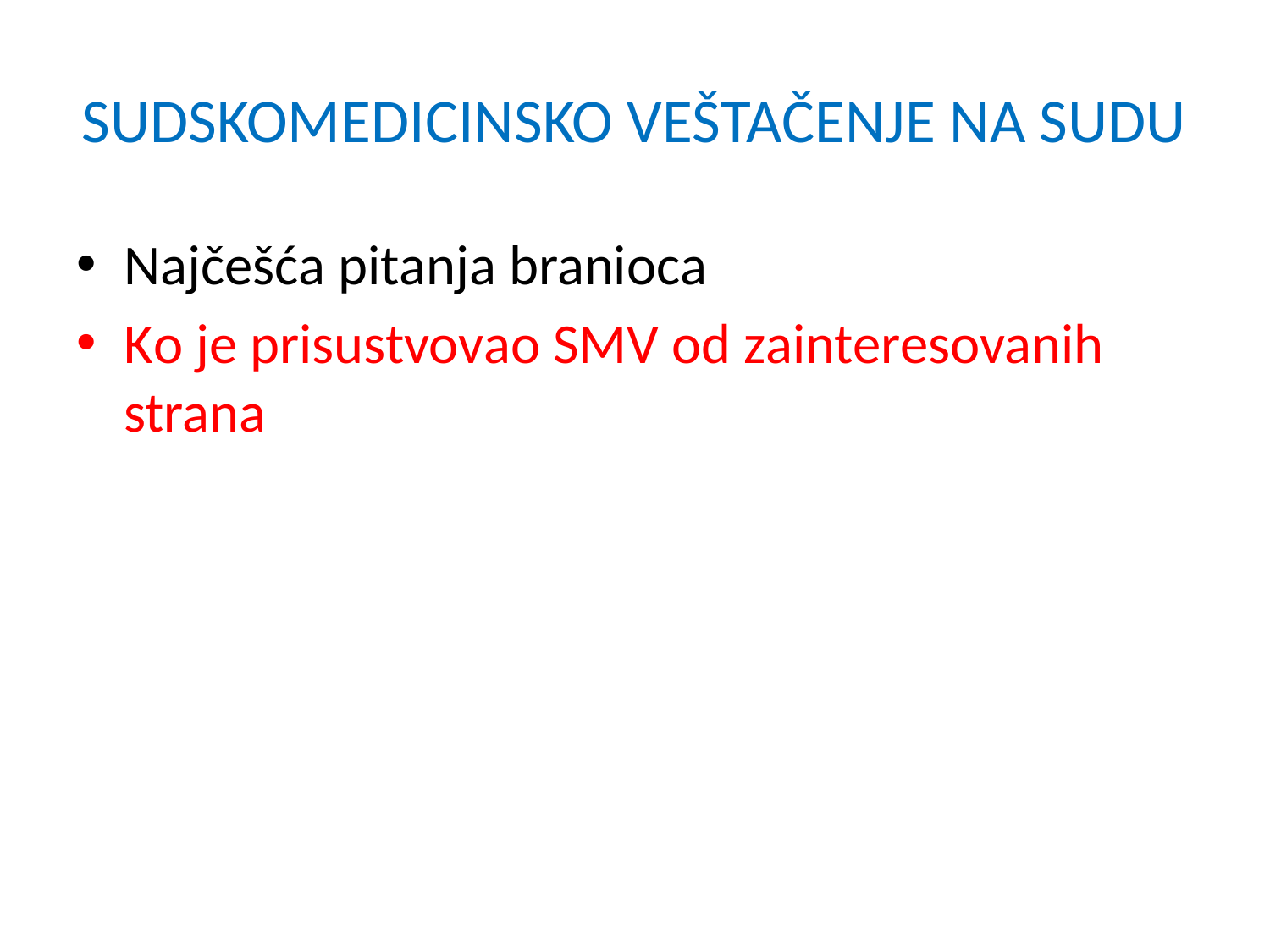

# SUDSKOMEDICINSKO VEŠTAČENJE NA SUDU
Najčešća pitanja branioca
Ko je prisustvovao SMV od zainteresovanih strana